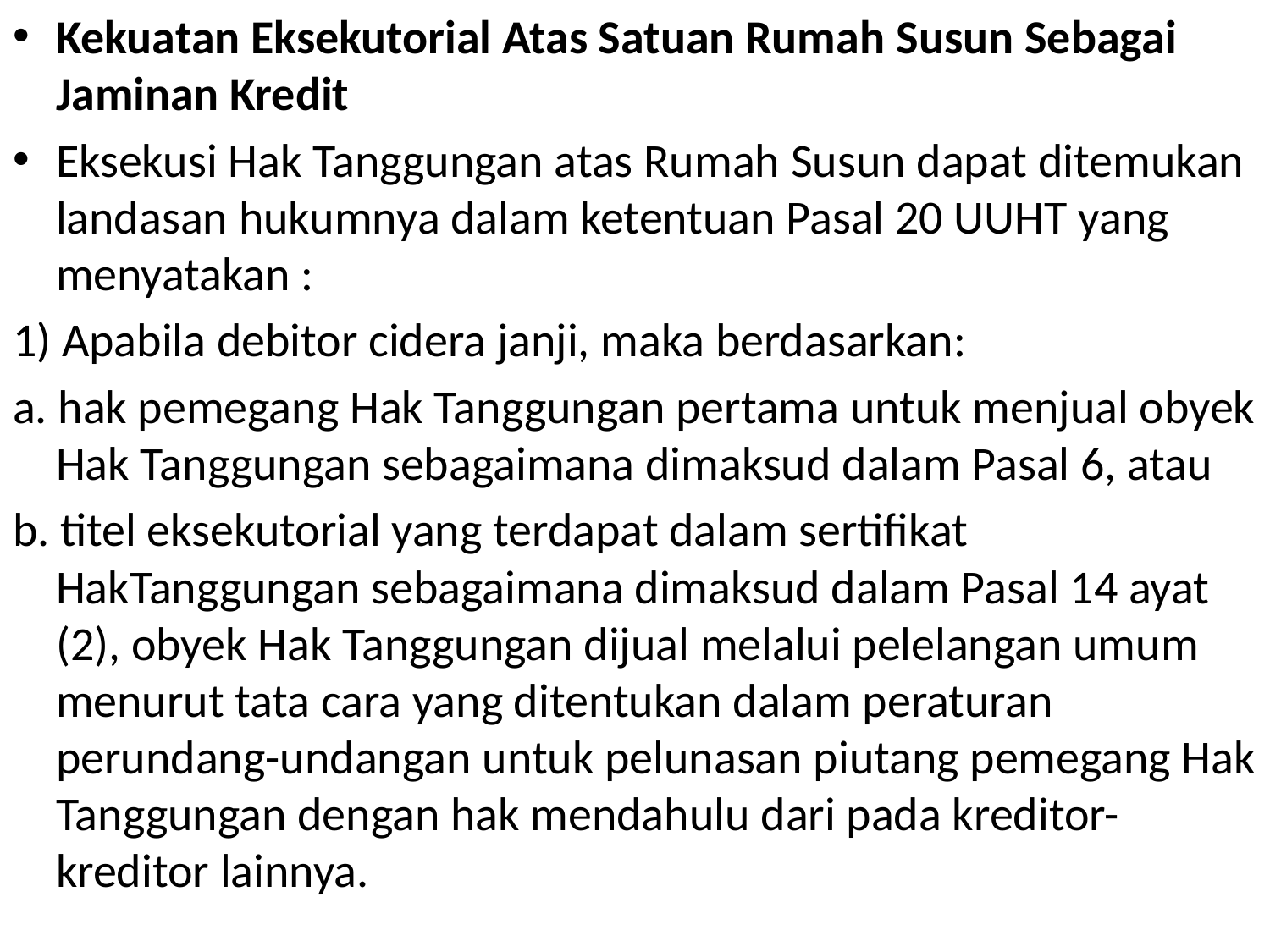

Kekuatan Eksekutorial Atas Satuan Rumah Susun Sebagai Jaminan Kredit
Eksekusi Hak Tanggungan atas Rumah Susun dapat ditemukan landasan hukumnya dalam ketentuan Pasal 20 UUHT yang menyatakan :
1) Apabila debitor cidera janji, maka berdasarkan:
a. hak pemegang Hak Tanggungan pertama untuk menjual obyek Hak Tanggungan sebagaimana dimaksud dalam Pasal 6, atau
b. titel eksekutorial yang terdapat dalam sertifikat HakTanggungan sebagaimana dimaksud dalam Pasal 14 ayat (2), obyek Hak Tanggungan dijual melalui pelelangan umum menurut tata cara yang ditentukan dalam peraturan perundang-undangan untuk pelunasan piutang pemegang Hak Tanggungan dengan hak mendahulu dari pada kreditor-kreditor lainnya.